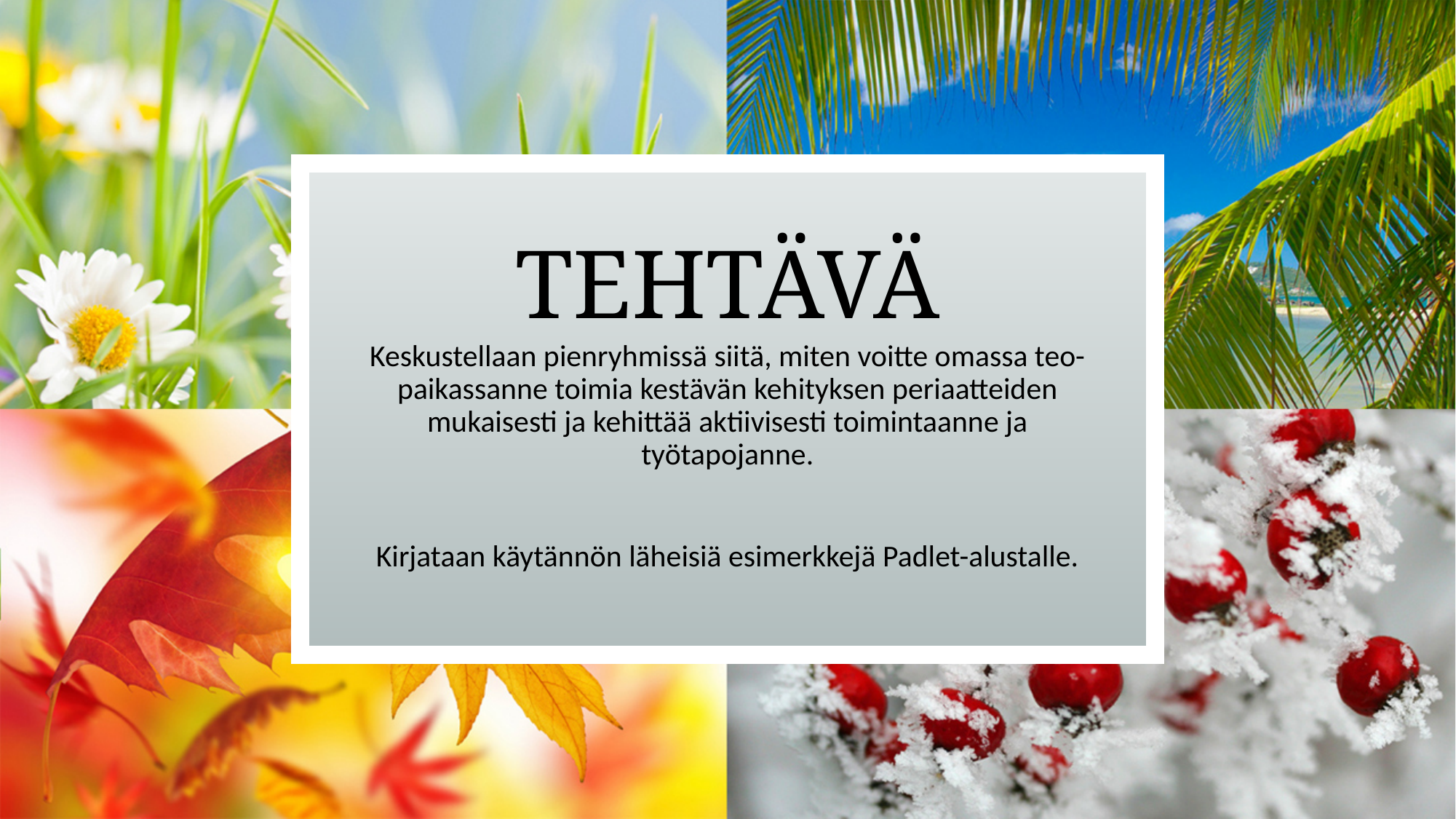

# Tehtävä
Keskustellaan pienryhmissä siitä, miten voitte omassa teo-paikassanne toimia kestävän kehityksen periaatteiden mukaisesti ja kehittää aktiivisesti toimintaanne ja työtapojanne.

Kirjataan käytännön läheisiä esimerkkejä Padlet-alustalle.